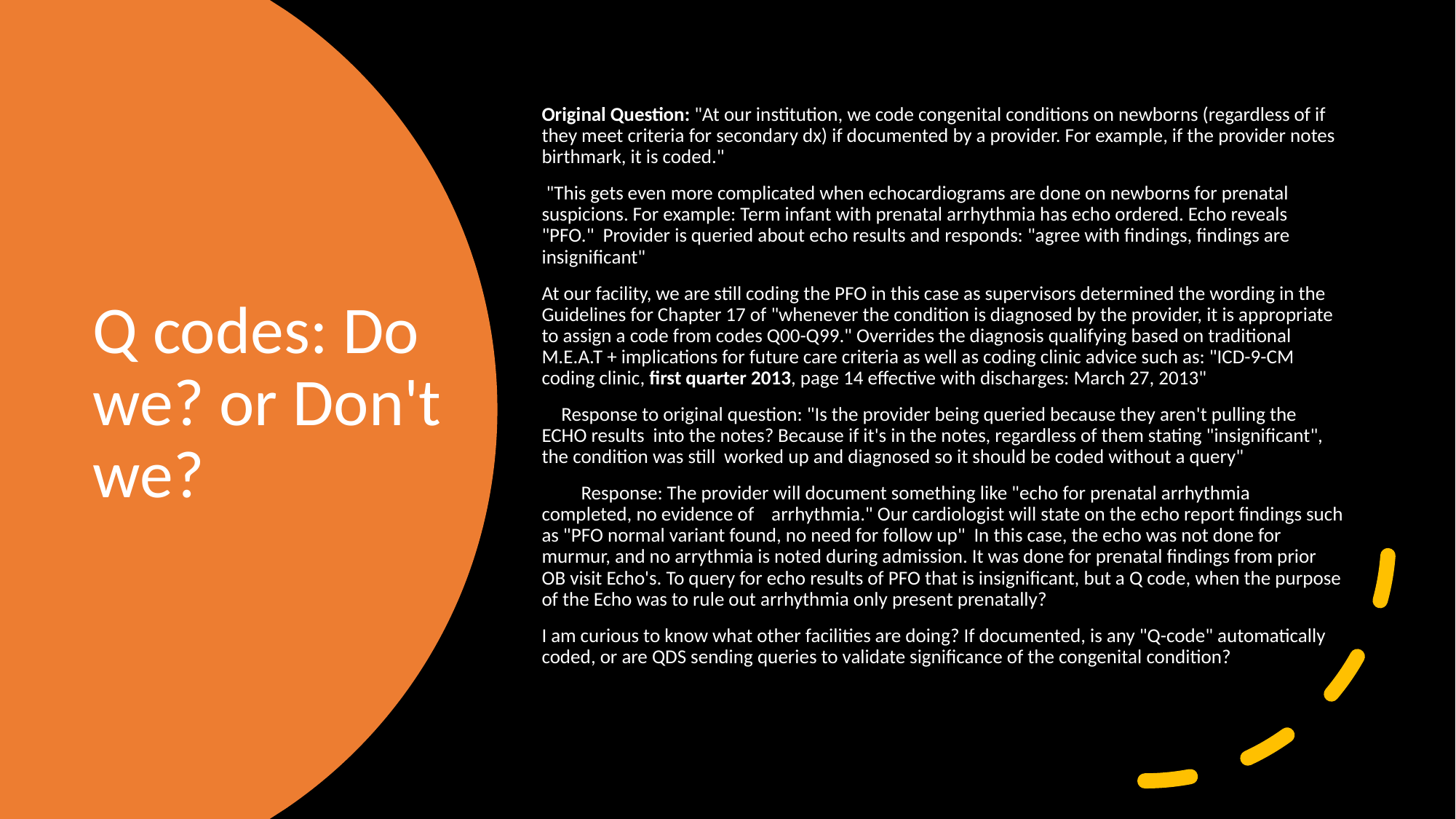

Original Question: "At our institution, we code congenital conditions on newborns (regardless of if they meet criteria for secondary dx) if documented by a provider. For example, if the provider notes birthmark, it is coded."
 "This gets even more complicated when echocardiograms are done on newborns for prenatal suspicions. For example: Term infant with prenatal arrhythmia has echo ordered. Echo reveals "PFO."  Provider is queried about echo results and responds: "agree with findings, findings are insignificant"
At our facility, we are still coding the PFO in this case as supervisors determined the wording in the Guidelines for Chapter 17 of "whenever the condition is diagnosed by the provider, it is appropriate to assign a code from codes Q00-Q99." Overrides the diagnosis qualifying based on traditional M.E.A.T + implications for future care criteria as well as coding clinic advice such as: "ICD-9-CM coding clinic, first quarter 2013, page 14 effective with discharges: March 27, 2013"
 Response to original question: "Is the provider being queried because they aren't pulling the ECHO results  into the notes? Because if it's in the notes, regardless of them stating "insignificant", the condition was still  worked up and diagnosed so it should be coded without a query"
  Response: The provider will document something like "echo for prenatal arrhythmia completed, no evidence of    arrhythmia." Our cardiologist will state on the echo report findings such as "PFO normal variant found, no need for follow up"  In this case, the echo was not done for murmur, and no arrythmia is noted during admission. It was done for prenatal findings from prior OB visit Echo's. To query for echo results of PFO that is insignificant, but a Q code, when the purpose of the Echo was to rule out arrhythmia only present prenatally?
I am curious to know what other facilities are doing? If documented, is any "Q-code" automatically coded, or are QDS sending queries to validate significance of the congenital condition?

# Q codes: Do we? or Don't we?